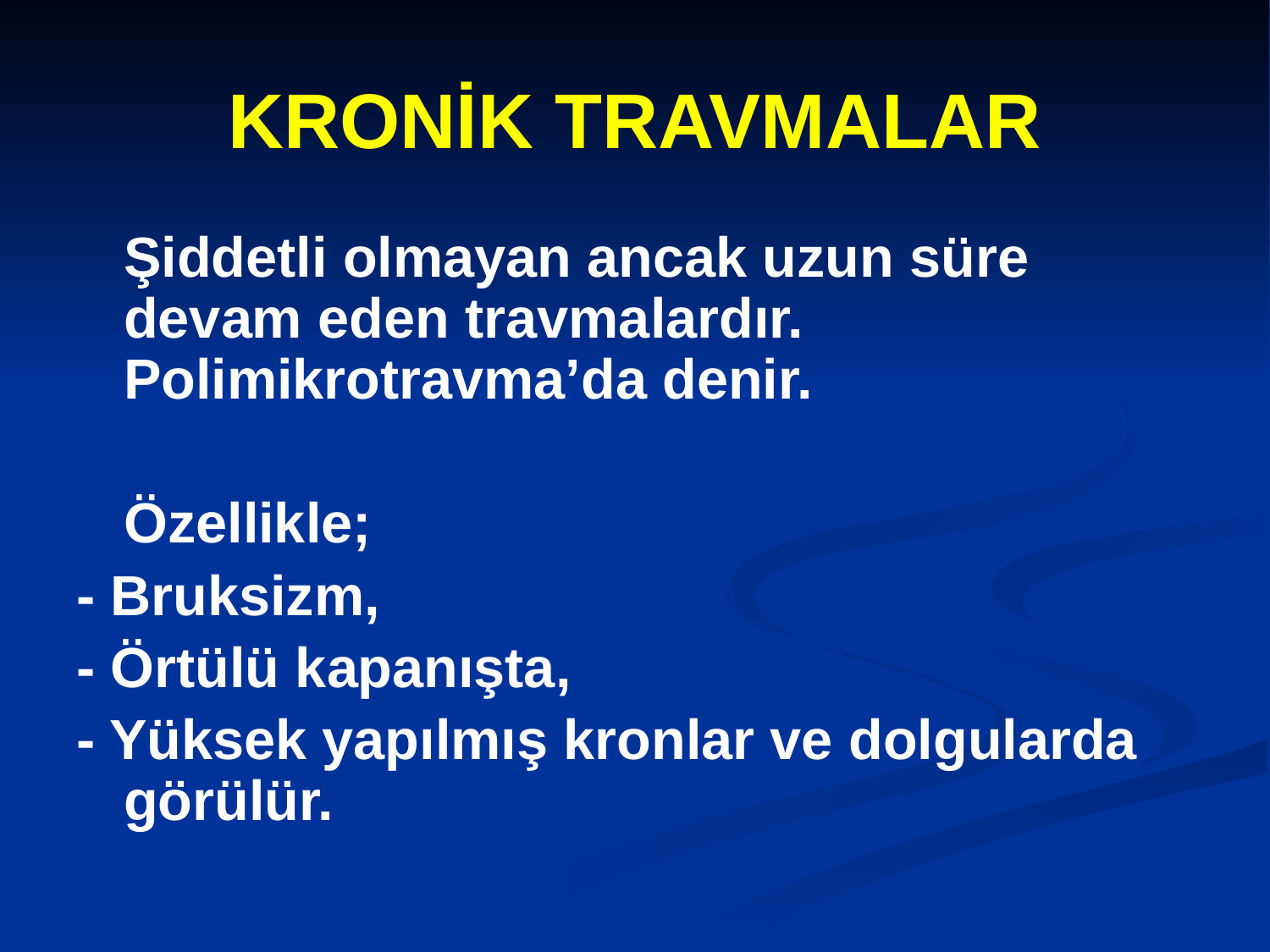

# KRONİK TRAVMALAR
	Şiddetli olmayan ancak uzun süre devam eden travmalardır. Polimikrotravma’da denir.

	Özellikle;
- Bruksizm,
- Örtülü kapanışta,
- Yüksek yapılmış kronlar ve dolgularda görülür.